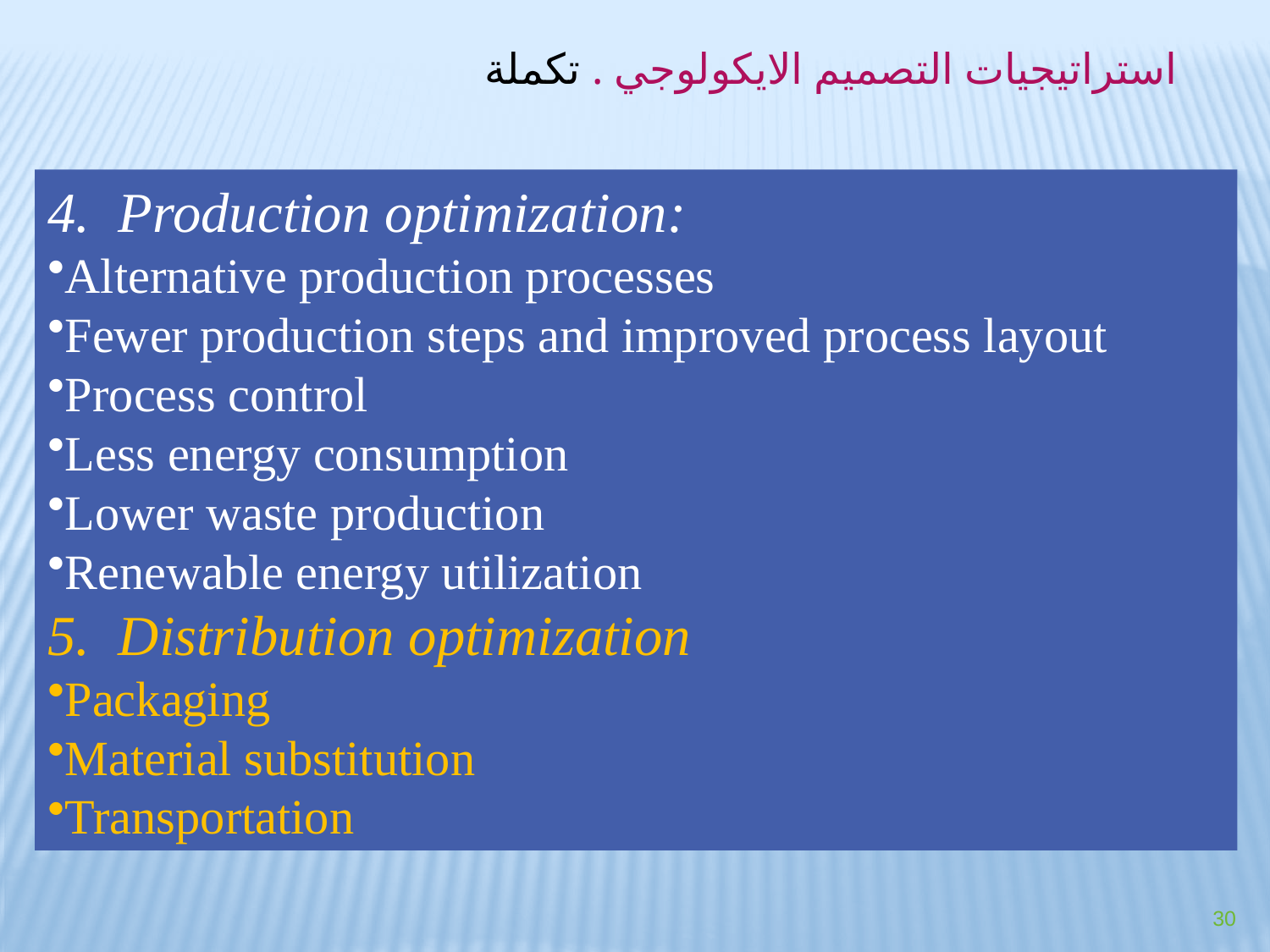

استراتيجيات التصميم الايكولوجي . تكملة

4.  Production optimization:
Alternative production processes
Fewer production steps and improved process layout
Process control
Less energy consumption
Lower waste production
Renewable energy utilization
5.  Distribution optimization
Packaging
Material substitution
Transportation
30